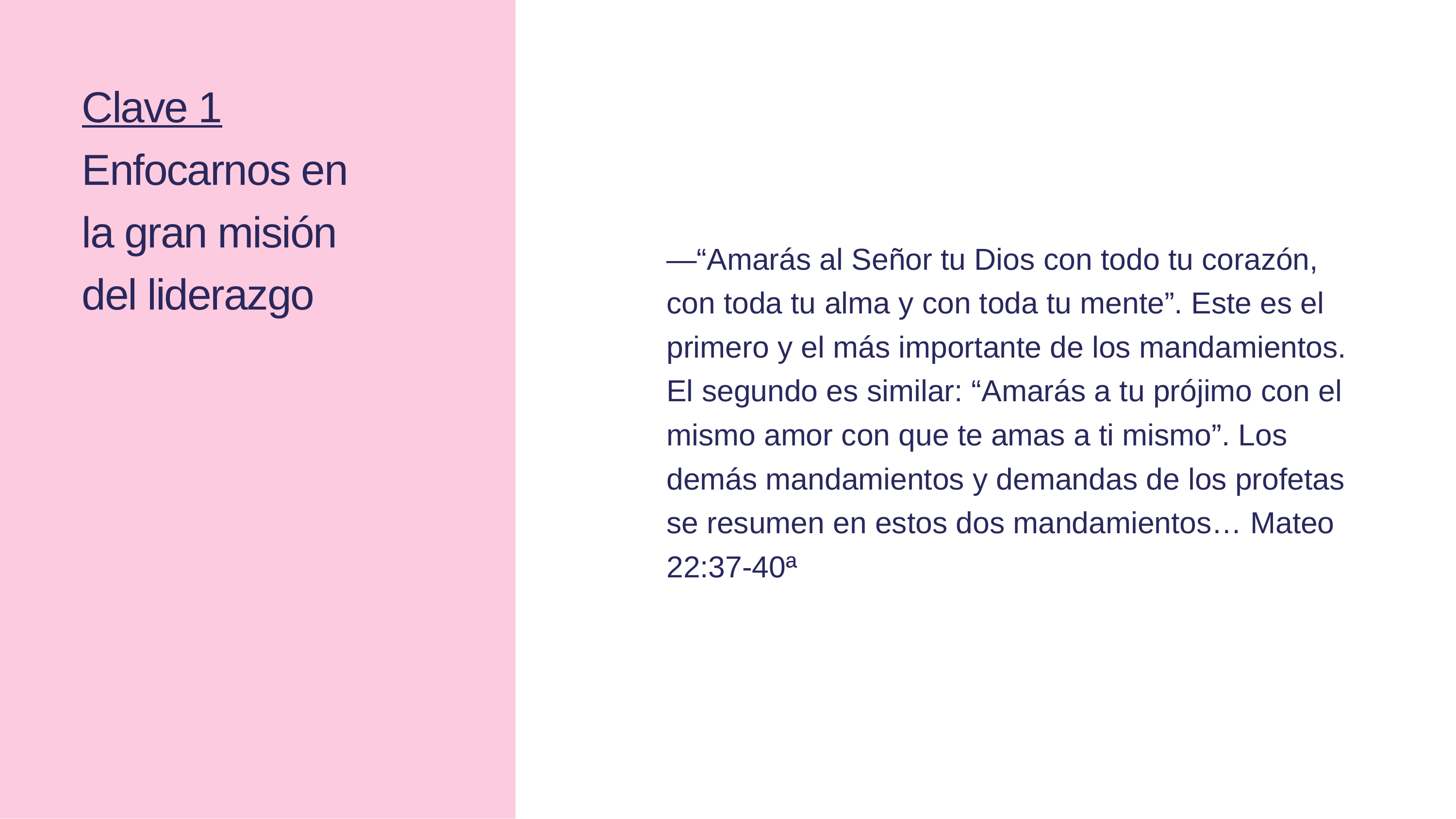

Clave 1
Enfocarnos en la gran misión del liderazgo
―“Amarás al Señor tu Dios con todo tu corazón, con toda tu alma y con toda tu mente”. Este es el primero y el más importante de los mandamientos. El segundo es similar: “Amarás a tu prójimo con el mismo amor con que te amas a ti mismo”. Los demás mandamientos y demandas de los profetas se resumen en estos dos mandamientos… Mateo 22:37-40ª